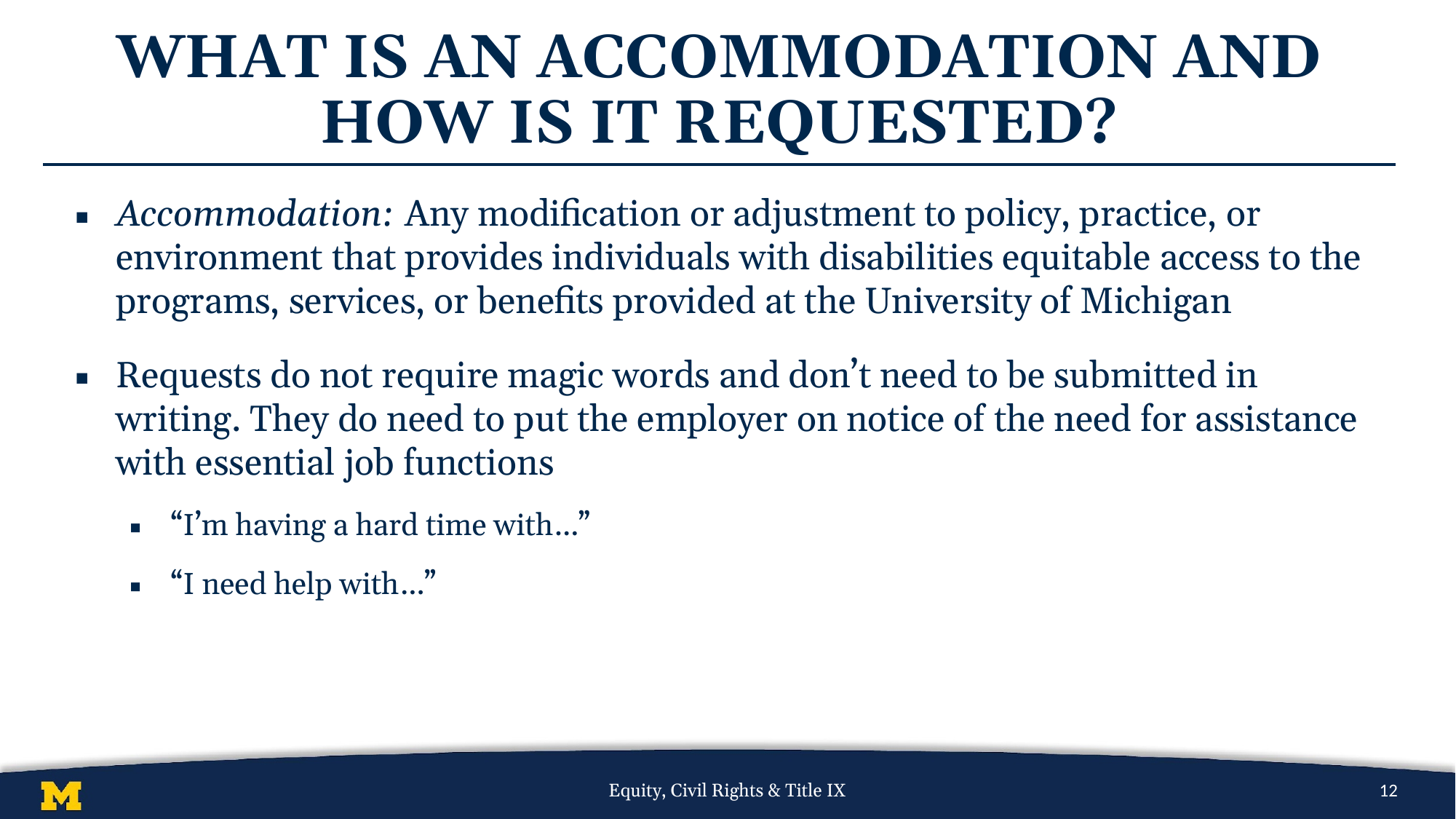

# What is an Accommodation and How is it Requested?
Accommodation: Any modification or adjustment to policy, practice, or environment that provides individuals with disabilities equitable access to the programs, services, or benefits provided at the University of Michigan
Requests do not require magic words and don’t need to be submitted in writing. They do need to put the employer on notice of the need for assistance with essential job functions
“I’m having a hard time with…”
“I need help with…”

Equity, Civil Rights & Title IX
12